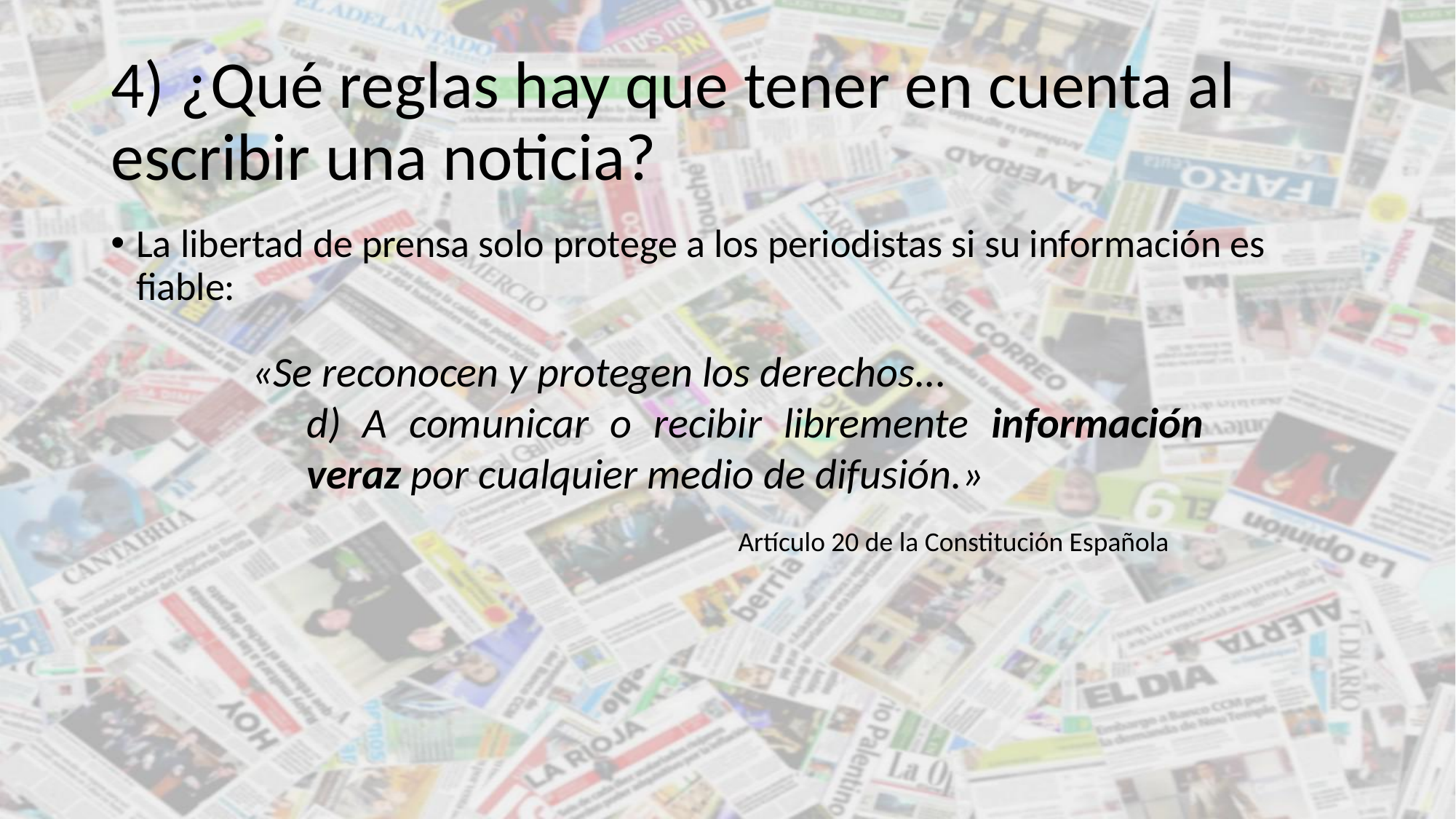

# 4) ¿Qué reglas hay que tener en cuenta al escribir una noticia?
La libertad de prensa solo protege a los periodistas si su información es fiable:
«Se reconocen y protegen los derechos...
d) A comunicar o recibir libremente información veraz por cualquier medio de difusión.»
Artículo 20 de la Constitución Española